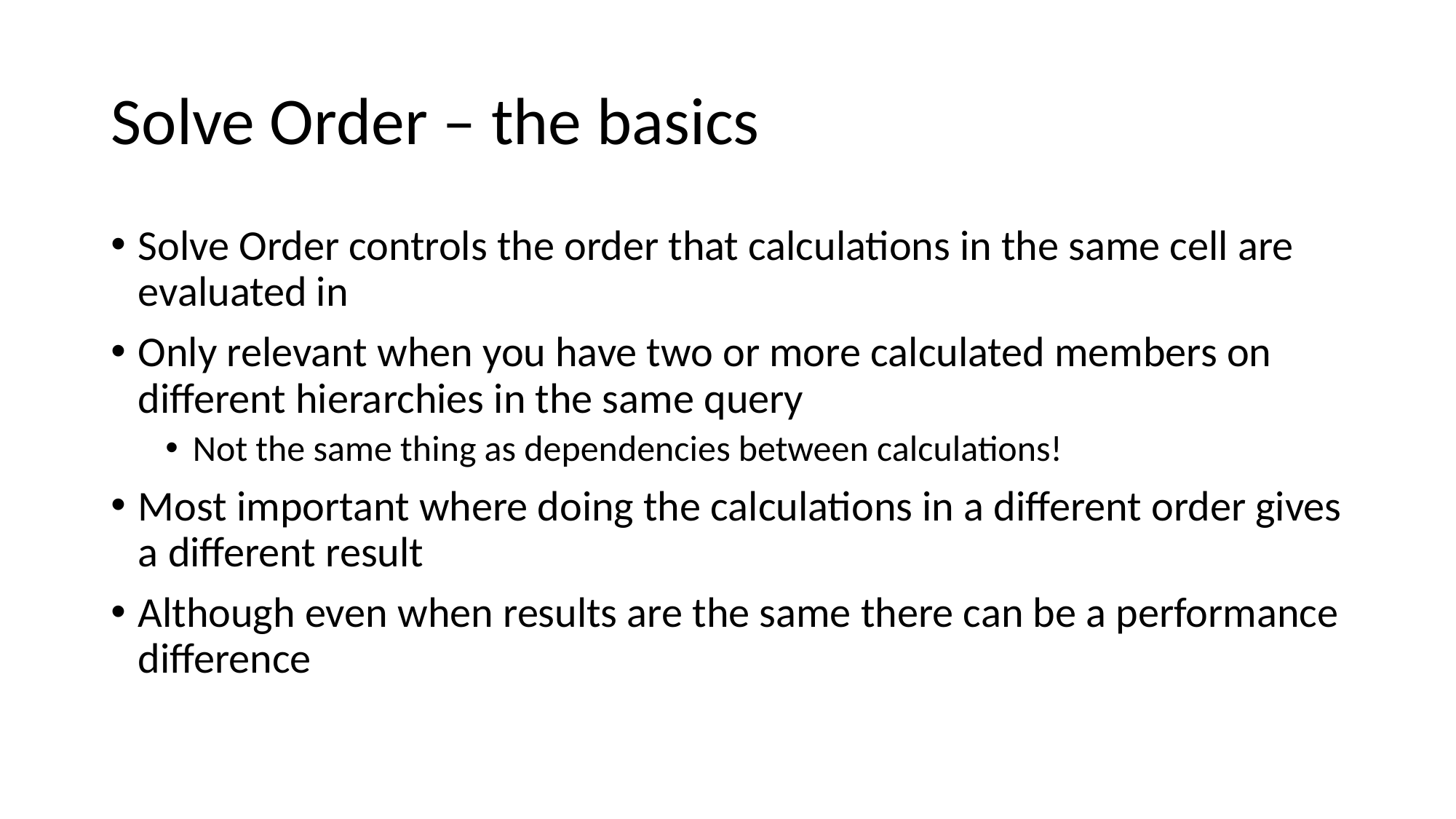

# Solve Order – the basics
Solve Order controls the order that calculations in the same cell are evaluated in
Only relevant when you have two or more calculated members on different hierarchies in the same query
Not the same thing as dependencies between calculations!
Most important where doing the calculations in a different order gives a different result
Although even when results are the same there can be a performance difference